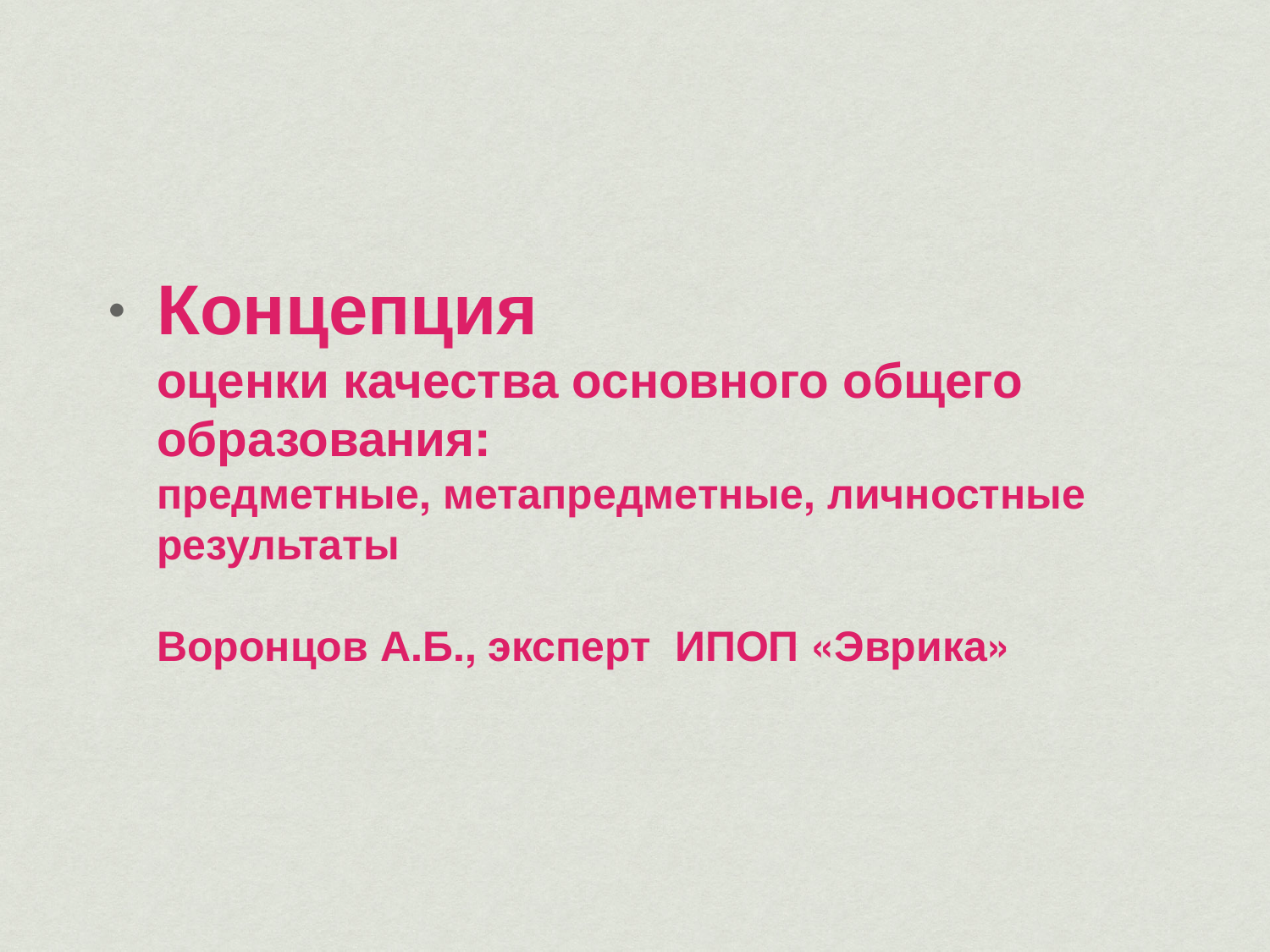

Концепция
оценки качества основного общего образования:
предметные, метапредметные, личностные результаты
Воронцов А.Б., эксперт  ИПОП «Эврика»